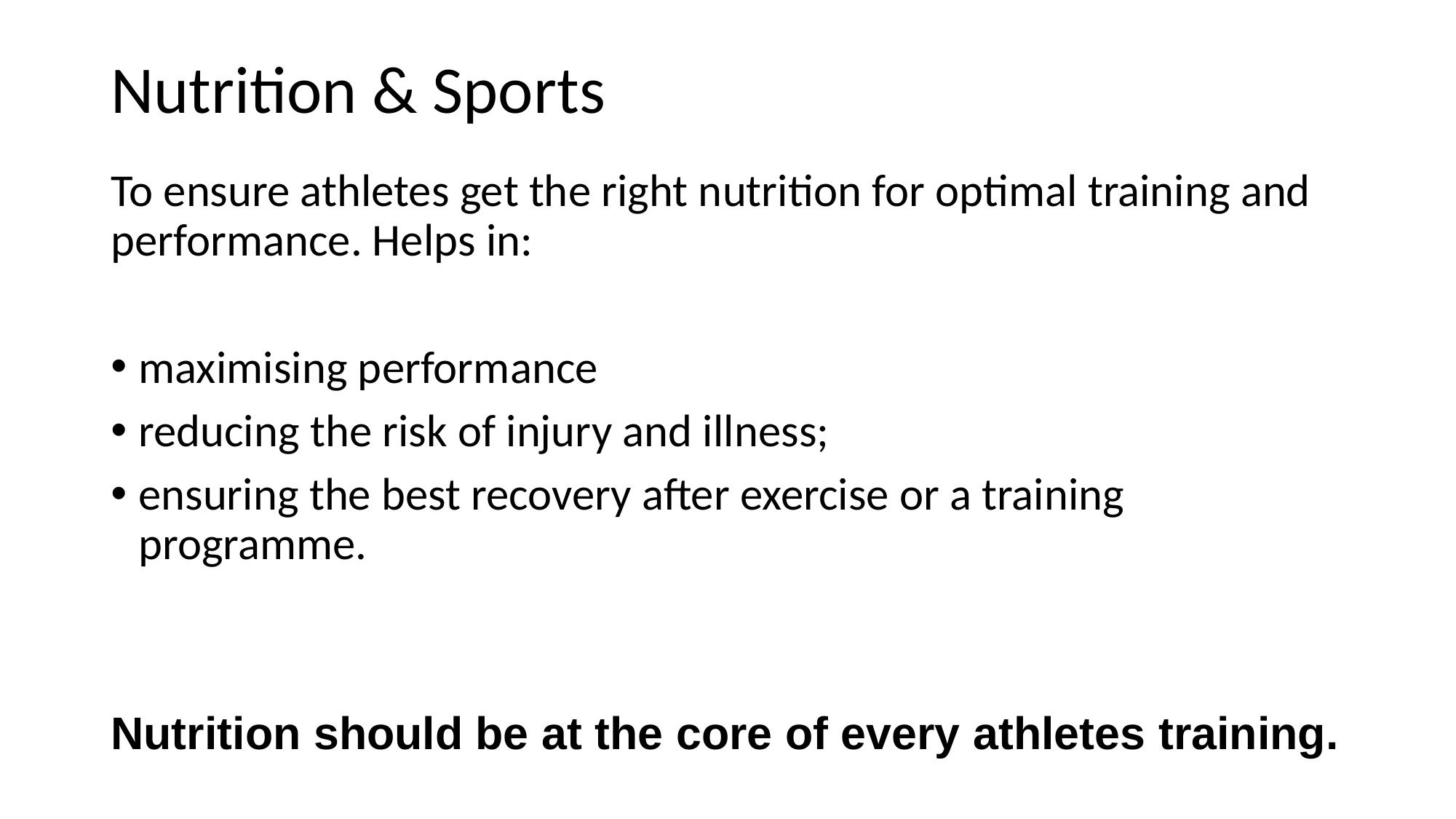

# Nutrition & Sports
To ensure athletes get the right nutrition for optimal training and performance. Helps in:

maximising performance
reducing the risk of injury and illness;
ensuring the best recovery after exercise or a training programme.

Nutrition should be at the core of every athletes training.